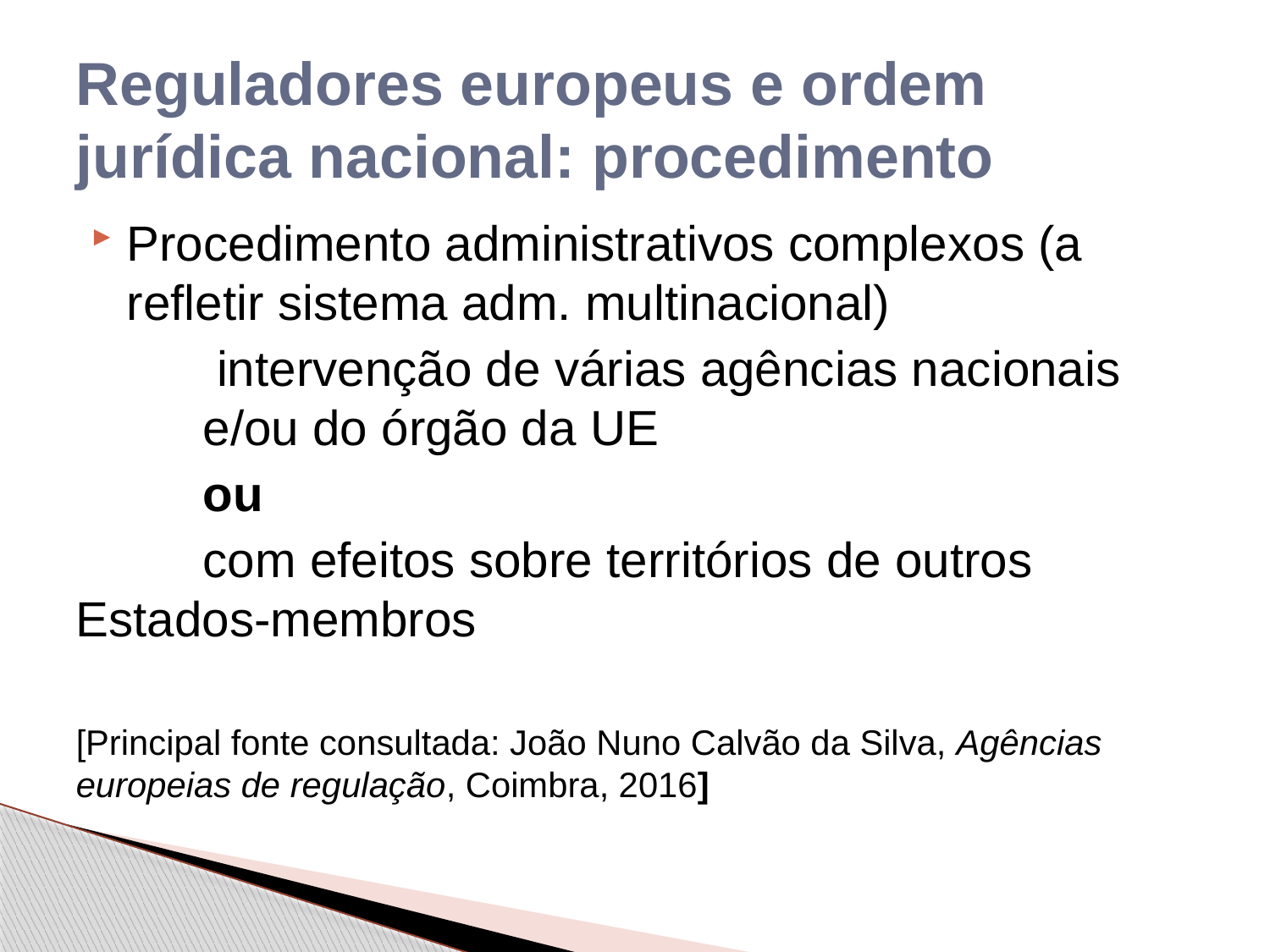

# Reguladores europeus e ordem jurídica nacional: procedimento
Procedimento administrativos complexos (a refletir sistema adm. multinacional)
	 intervenção de várias agências nacionais 	e/ou do órgão da UE
 	ou
	com efeitos sobre territórios de outros 	Estados-membros

[Principal fonte consultada: João Nuno Calvão da Silva, Agências europeias de regulação, Coimbra, 2016]